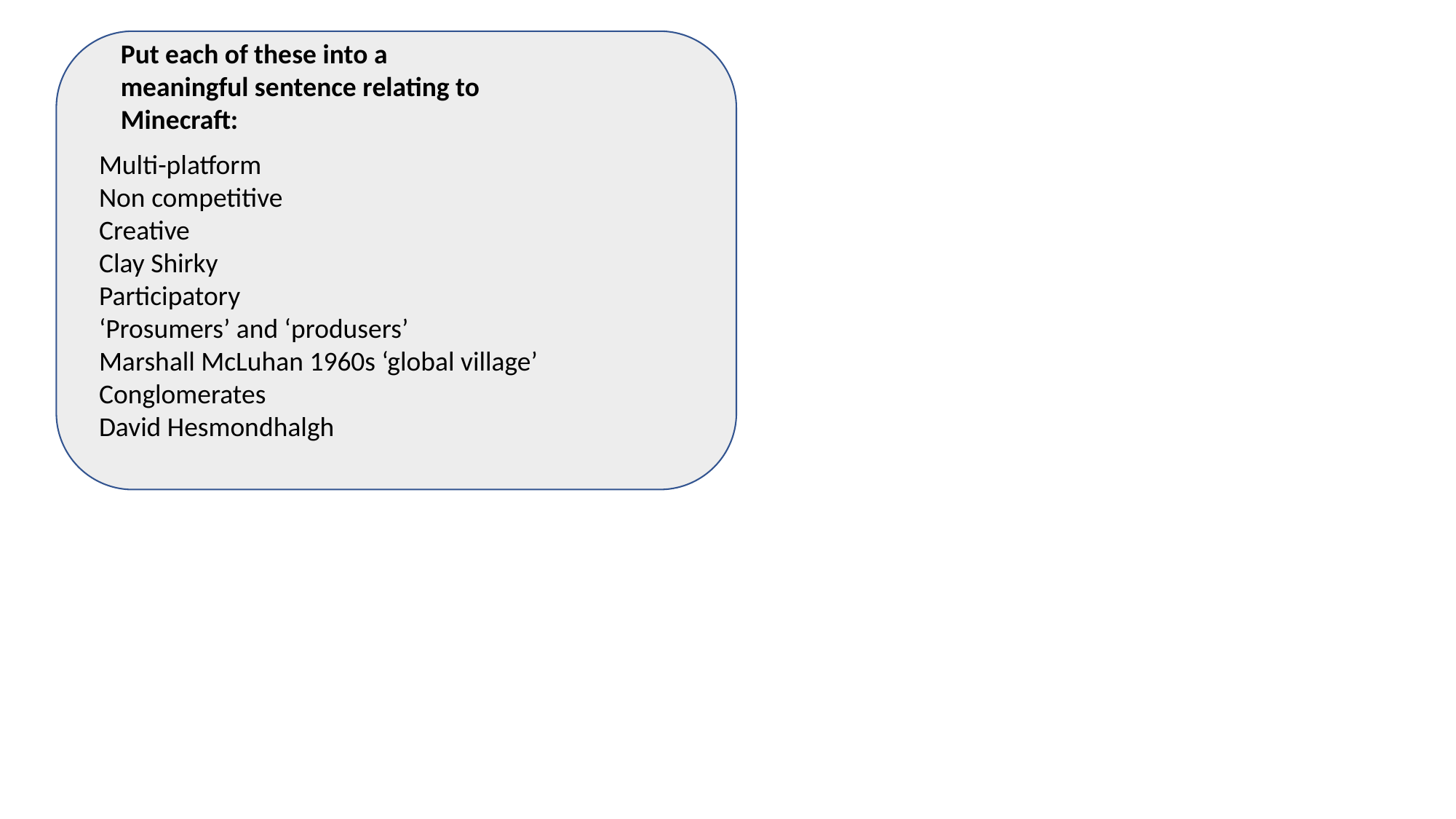

Put each of these into a meaningful sentence relating to Minecraft:
Multi-platform
Non competitive
Creative
Clay Shirky
Participatory
‘Prosumers’ and ‘produsers’
Marshall McLuhan 1960s ‘global village’
Conglomerates
David Hesmondhalgh